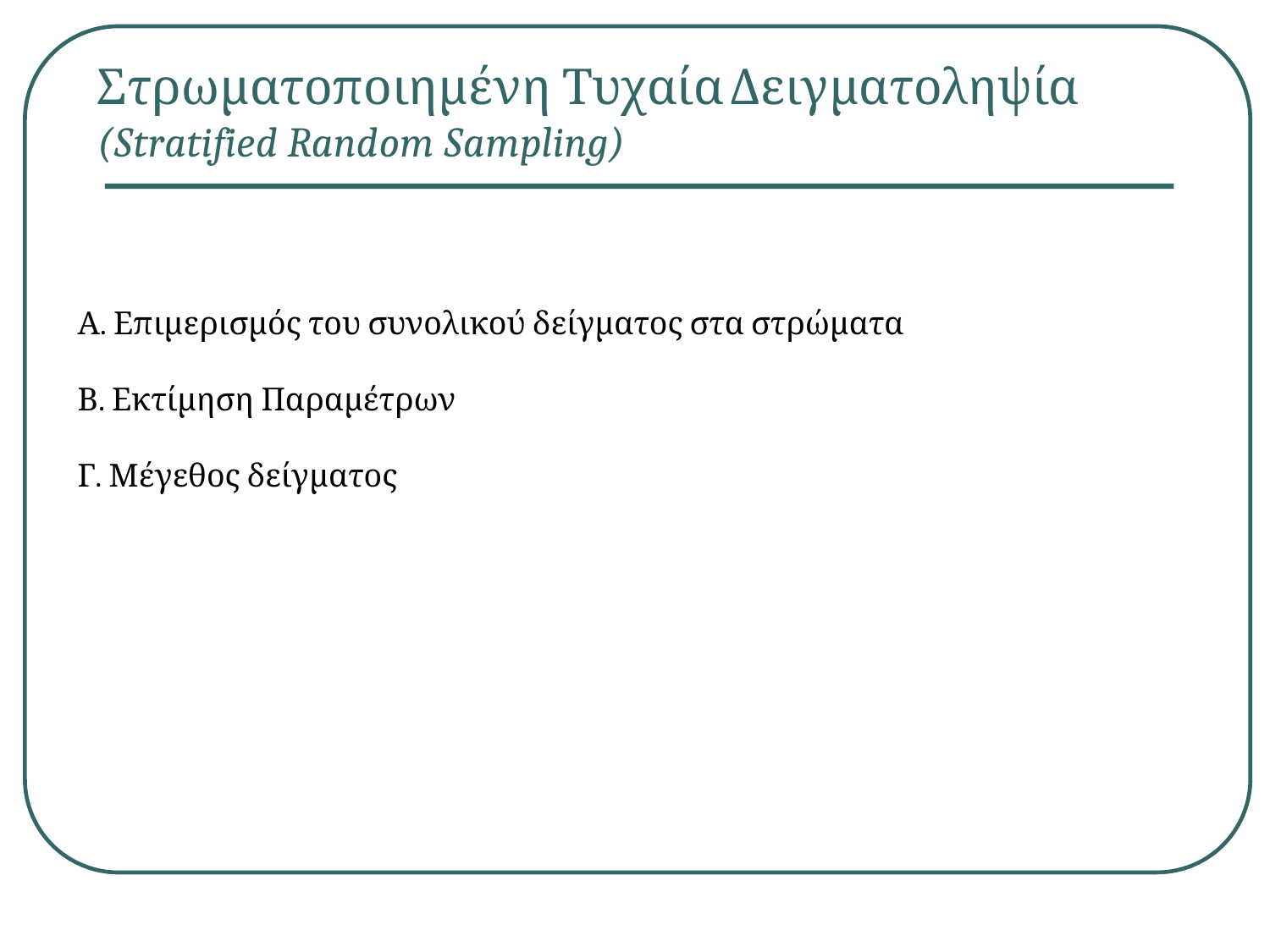

Στρωματοποιημένη Τυχαία Δειγματοληψία (Stratified Random Sampling)
Α. Επιμερισμός του συνολικού δείγματος στα στρώματα

Β. Εκτίμηση Παραμέτρων

Γ. Μέγεθος δείγματος